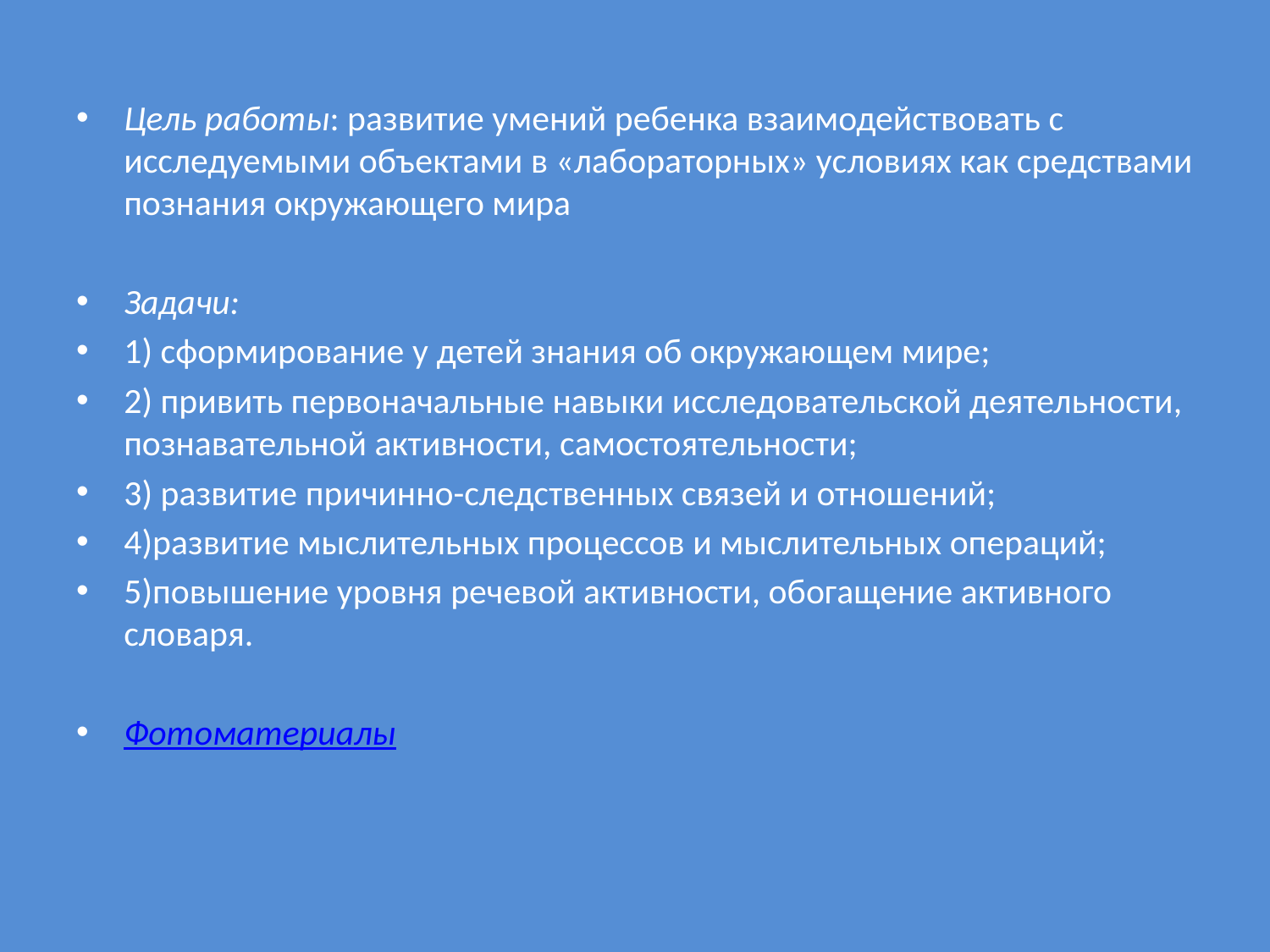

Цель работы: развитие умений ребенка взаимодействовать с исследуемыми объектами в «лабораторных» условиях как средствами познания окружающего мира

Задачи:
1) сформирование у детей знания об окружающем мире;
2) привить первоначальные навыки исследовательской деятельности, познавательной активности, самостоятельности;
3) развитие причинно-следственных связей и отношений;
4)развитие мыслительных процессов и мыслительных операций;
5)повышение уровня речевой активности, обогащение активного словаря.

Фотоматериалы